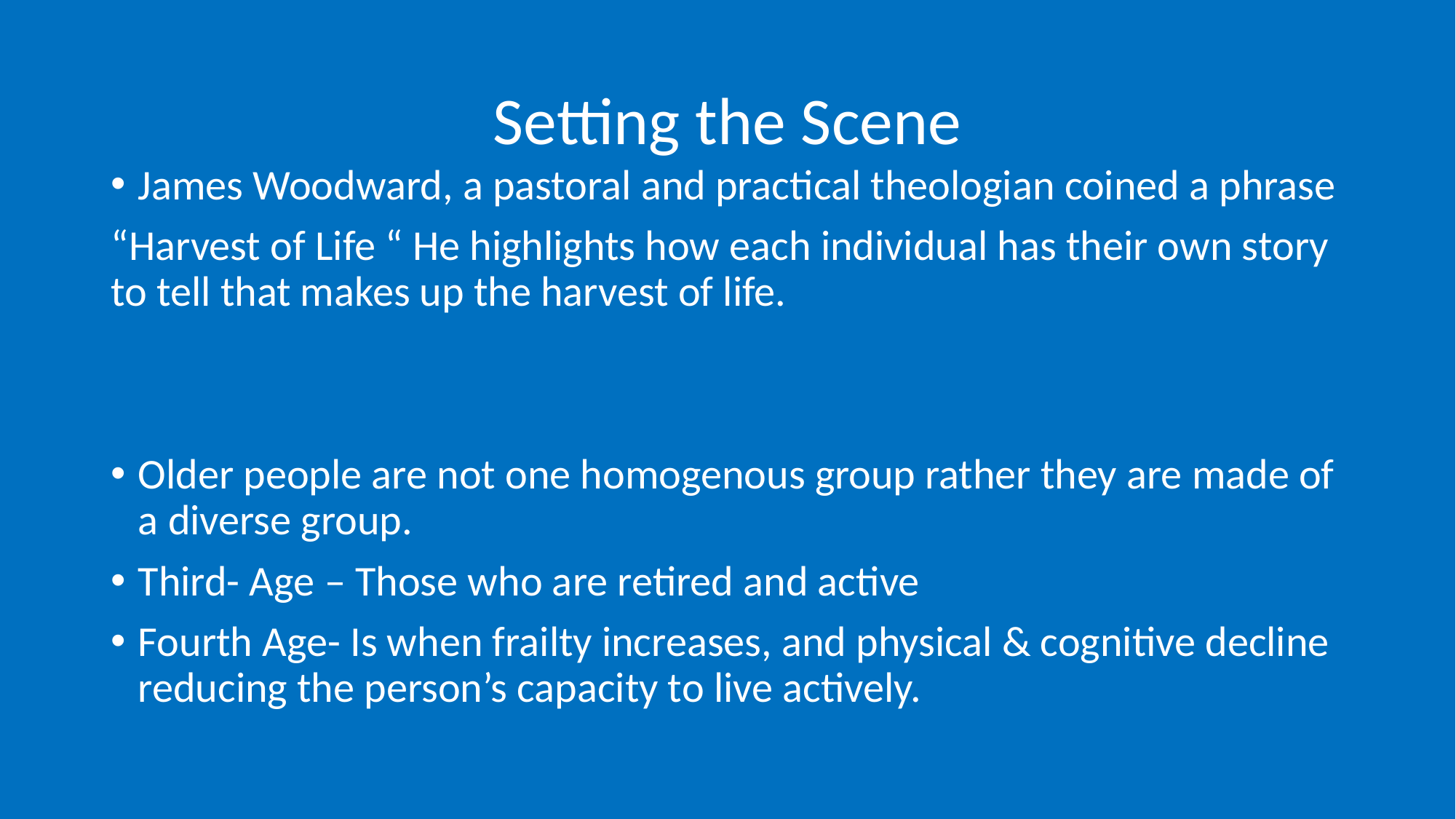

# Setting the Scene
James Woodward, a pastoral and practical theologian coined a phrase
“Harvest of Life “ He highlights how each individual has their own story to tell that makes up the harvest of life.

Older people are not one homogenous group rather they are made of a diverse group.
Third- Age – Those who are retired and active
Fourth Age- Is when frailty increases, and physical & cognitive decline reducing the person’s capacity to live actively.